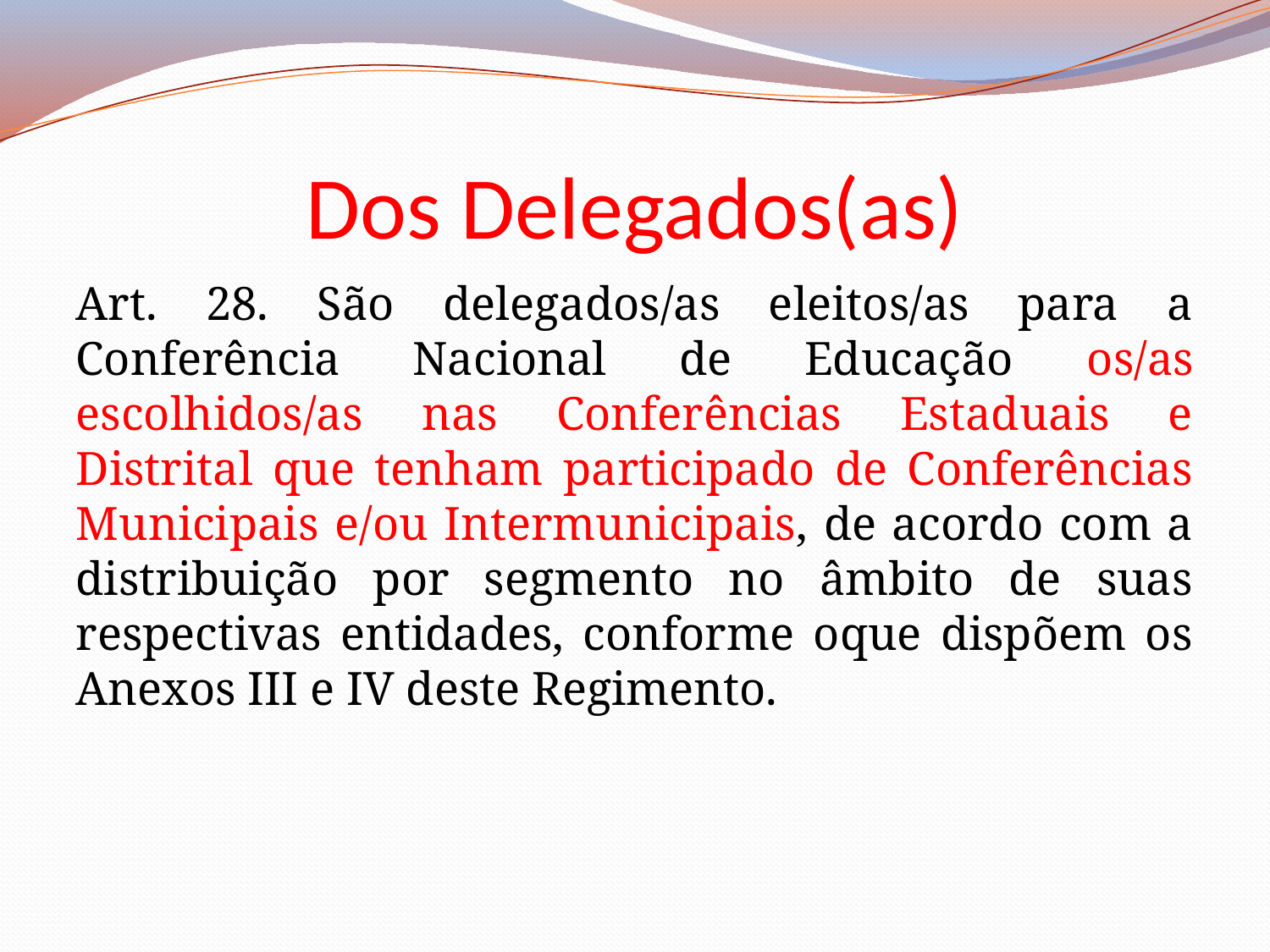

# Dos Delegados(as)
Art. 28. São delegados/as eleitos/as para a Conferência Nacional de Educação os/as escolhidos/as nas Conferências Estaduais e Distrital que tenham participado de Conferências Municipais e/ou Intermunicipais, de acordo com a distribuição por segmento no âmbito de suas respectivas entidades, conforme oque dispõem os Anexos III e IV deste Regimento.